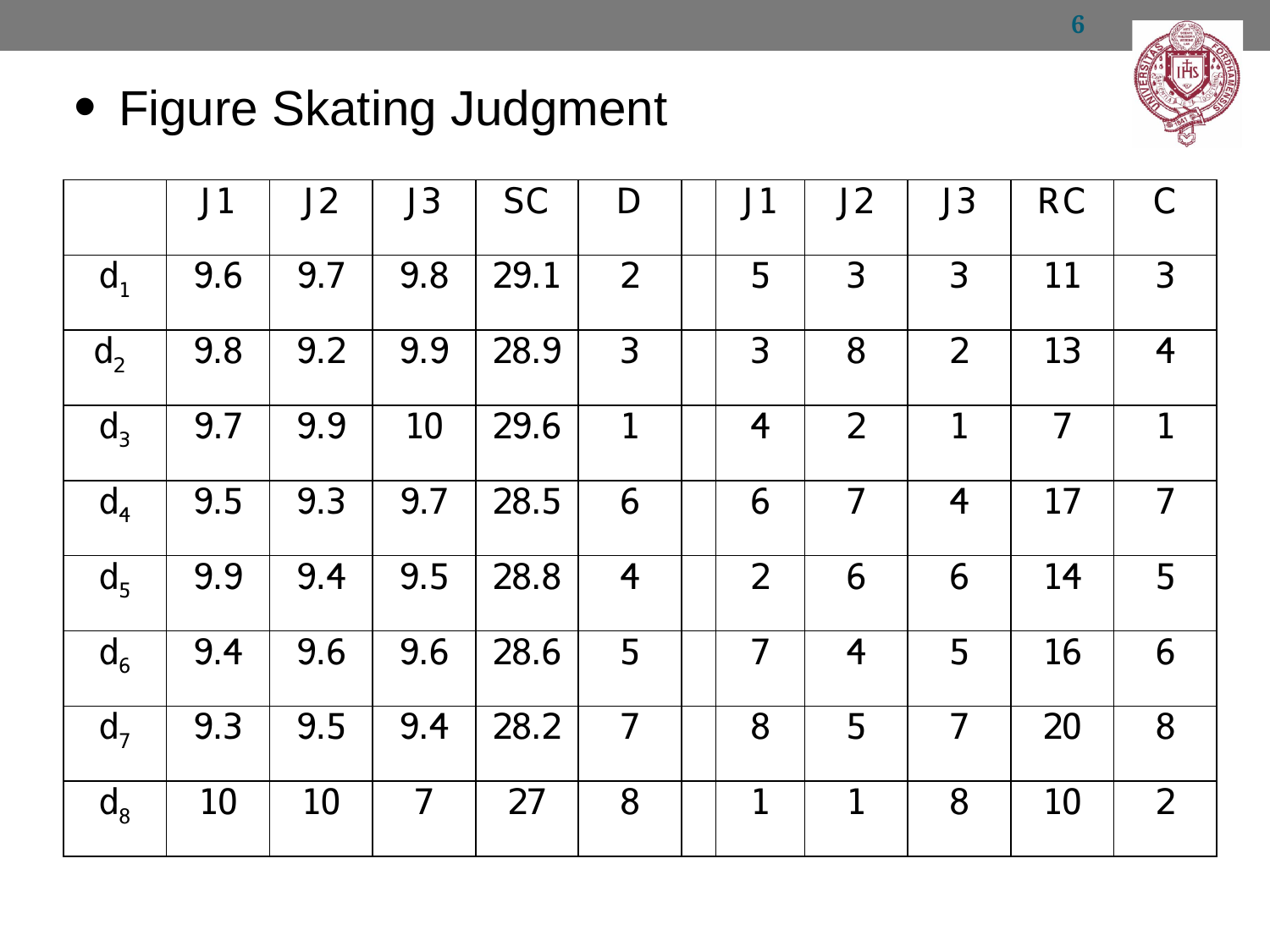

6
Figure Skating Judgment
|  | J1 | J2 | J3 | SC | D |  | J1 | J2 | J3 | RC | C |
| --- | --- | --- | --- | --- | --- | --- | --- | --- | --- | --- | --- |
| d1 | 9.6 | 9.7 | 9.8 | 29.1 | 2 |  | 5 | 3 | 3 | 11 | 3 |
| d2 | 9.8 | 9.2 | 9.9 | 28.9 | 3 |  | 3 | 8 | 2 | 13 | 4 |
| d3 | 9.7 | 9.9 | 10 | 29.6 | 1 |  | 4 | 2 | 1 | 7 | 1 |
| d4 | 9.5 | 9.3 | 9.7 | 28.5 | 6 |  | 6 | 7 | 4 | 17 | 7 |
| d5 | 9.9 | 9.4 | 9.5 | 28.8 | 4 |  | 2 | 6 | 6 | 14 | 5 |
| d6 | 9.4 | 9.6 | 9.6 | 28.6 | 5 |  | 7 | 4 | 5 | 16 | 6 |
| d7 | 9.3 | 9.5 | 9.4 | 28.2 | 7 |  | 8 | 5 | 7 | 20 | 8 |
| d8 | 10 | 10 | 7 | 27 | 8 |  | 1 | 1 | 8 | 10 | 2 |